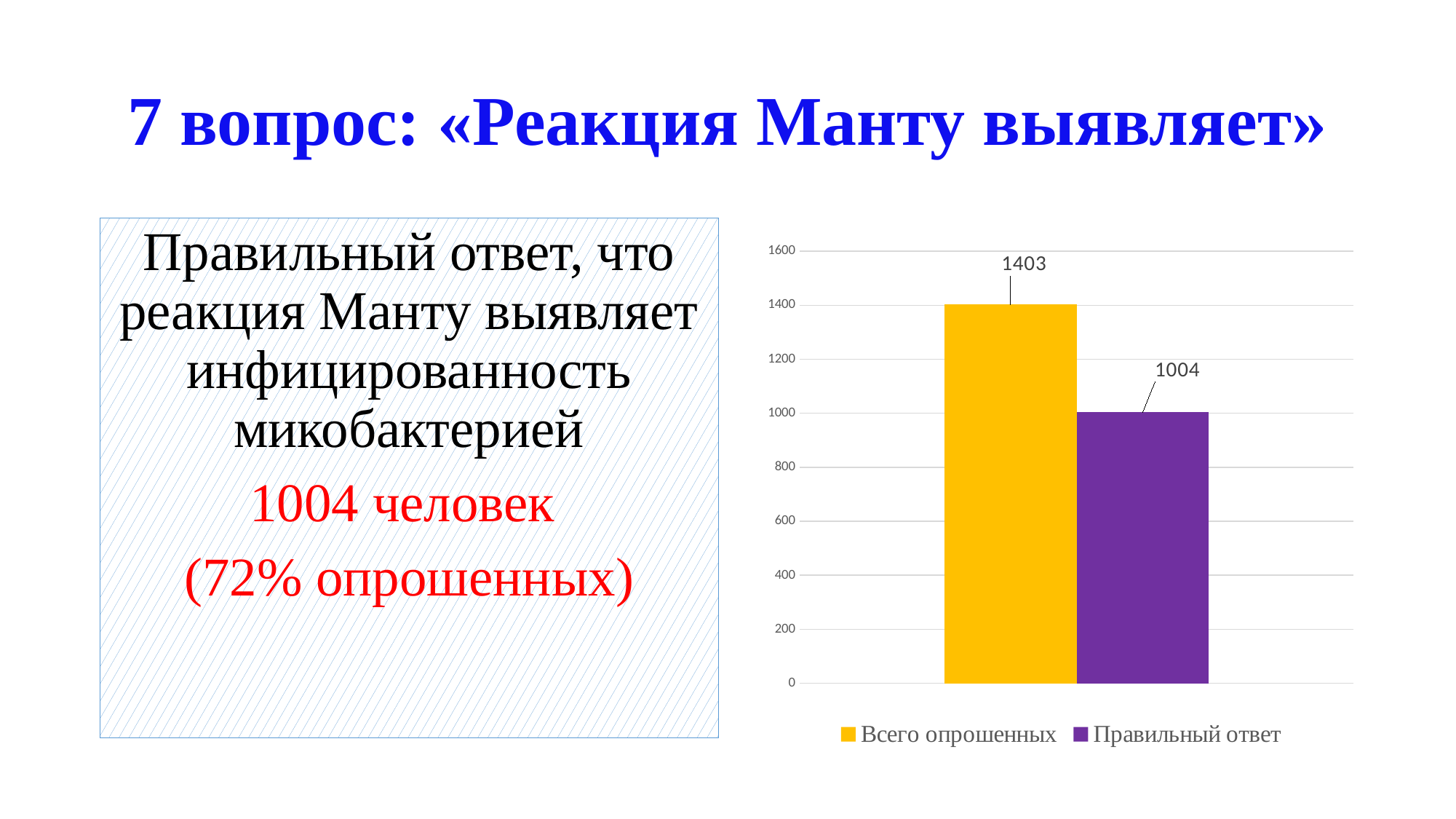

# 7 вопрос: «Реакция Манту выявляет»
Правильный ответ, что реакция Манту выявляет инфицированность микобактерией
1004 человек
(72% опрошенных)

### Chart

| Category |
|---|

### Chart

| Category | Всего опрошенных | Правильный ответ |
|---|---|---|
| Категория 1 | 1403.0 | 1004.0 |